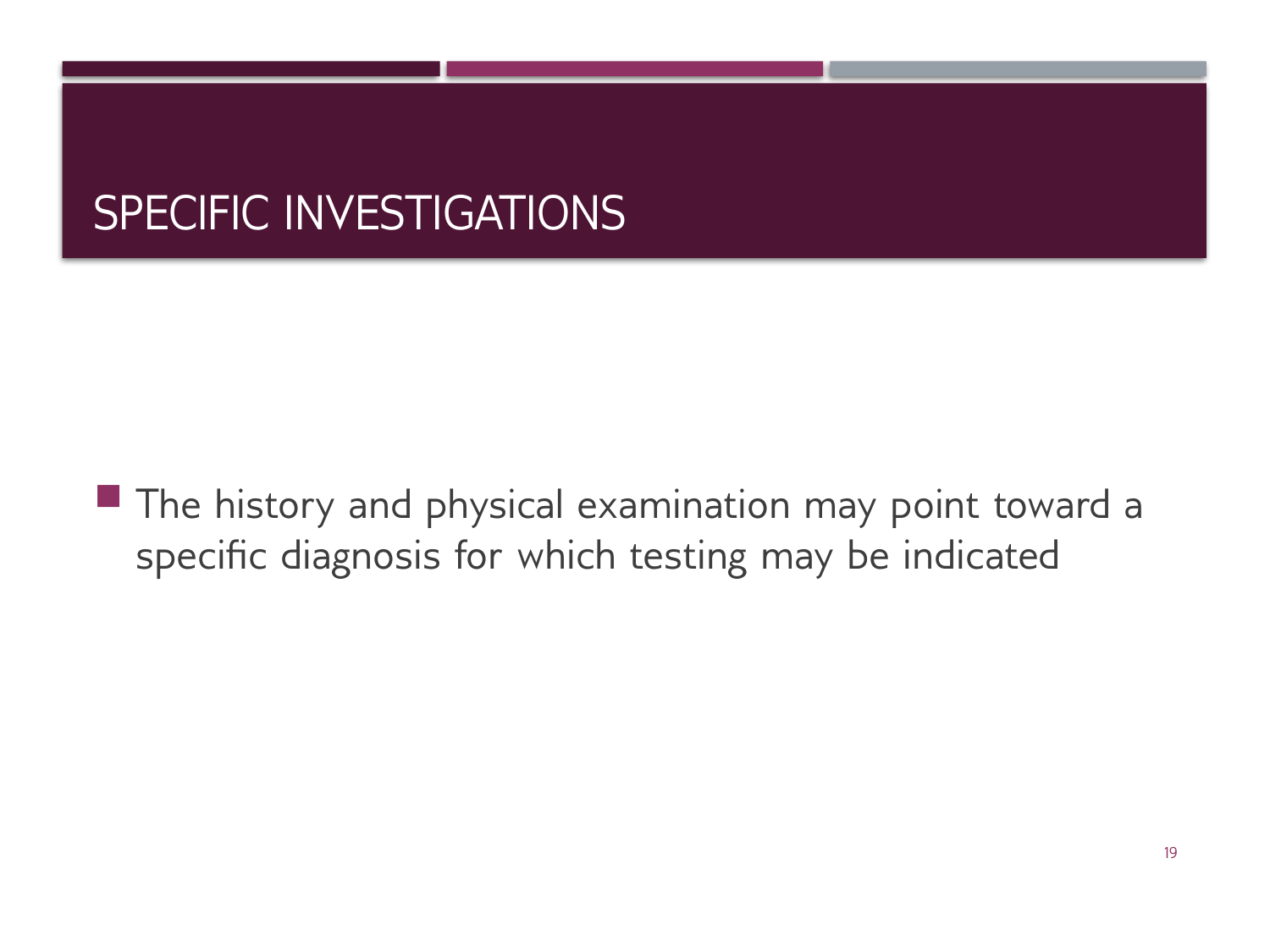

# Specific investigations
The history and physical examination may point toward a specific diagnosis for which testing may be indicated

19